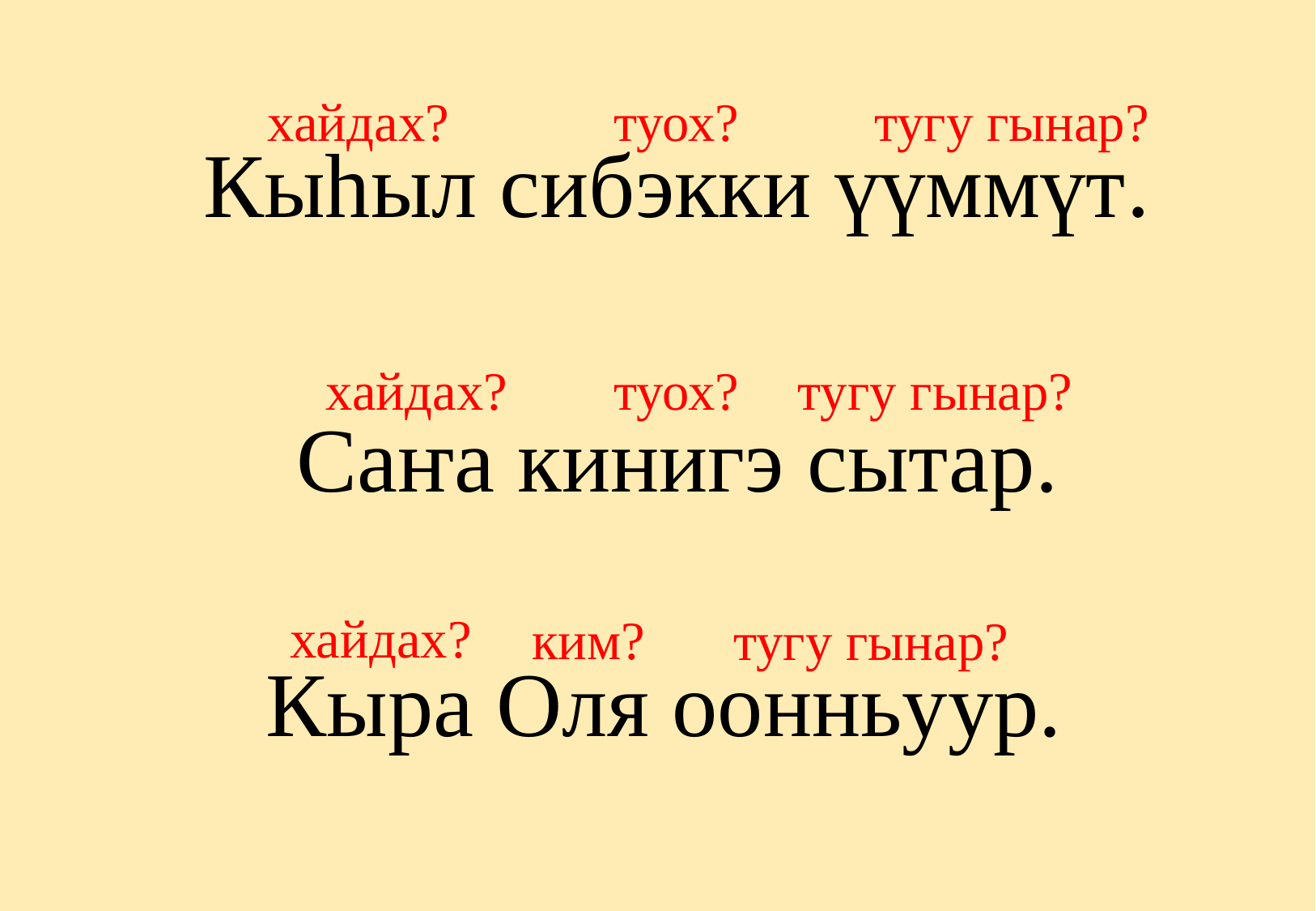

хайдах?
туох?
тугу гынар?
Кыhыл сибэкки үүммүт.
туох?
тугу гынар?
хайдах?
Саҥа кинигэ сытар.
хайдах?
ким?
тугу гынар?
Кыра Оля оонньуур.